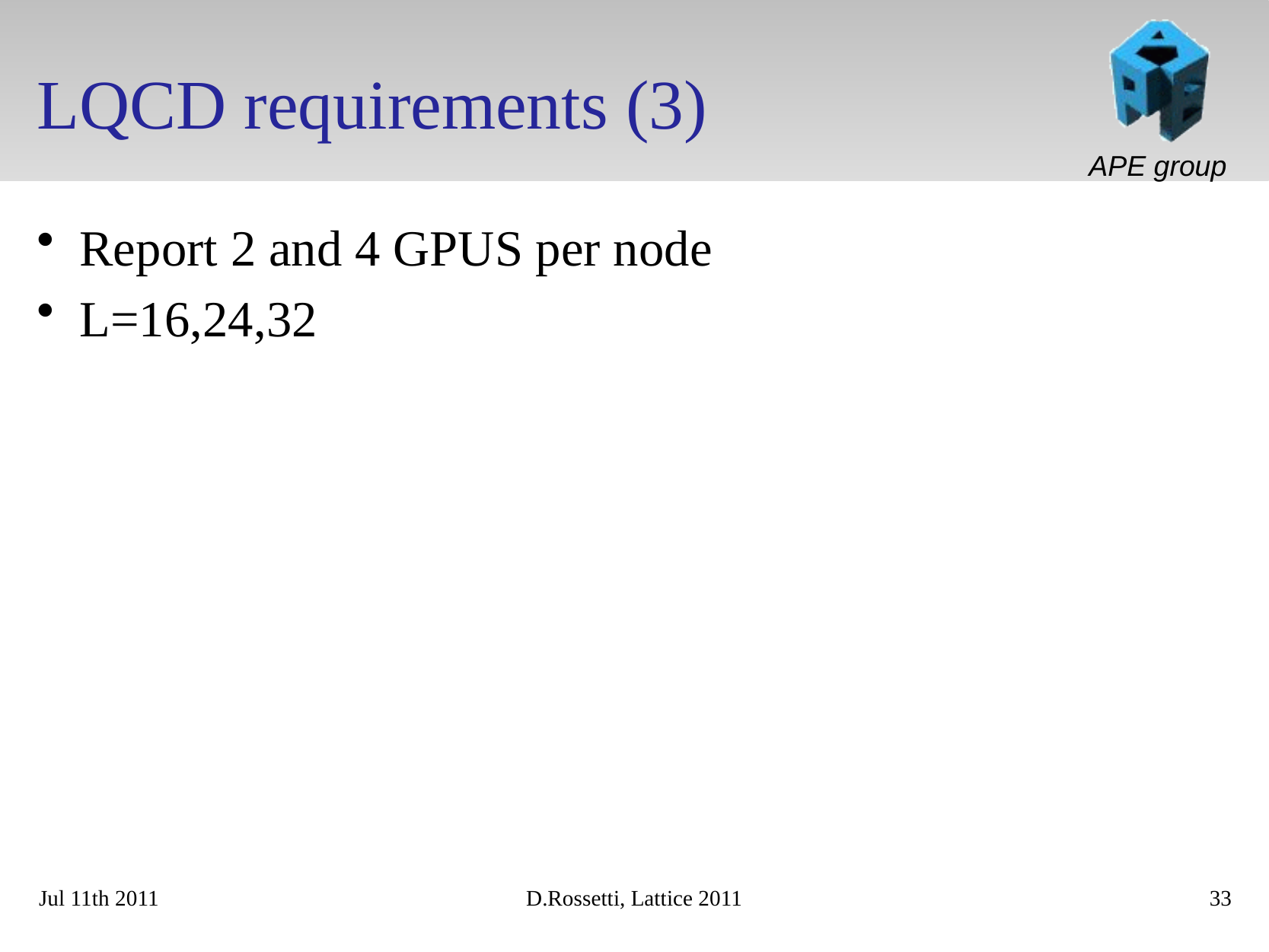

# LQCD requirements (3)
Report 2 and 4 GPUS per node
L=16,24,32

Jul 11th 2011
D.Rossetti, Lattice 2011
33